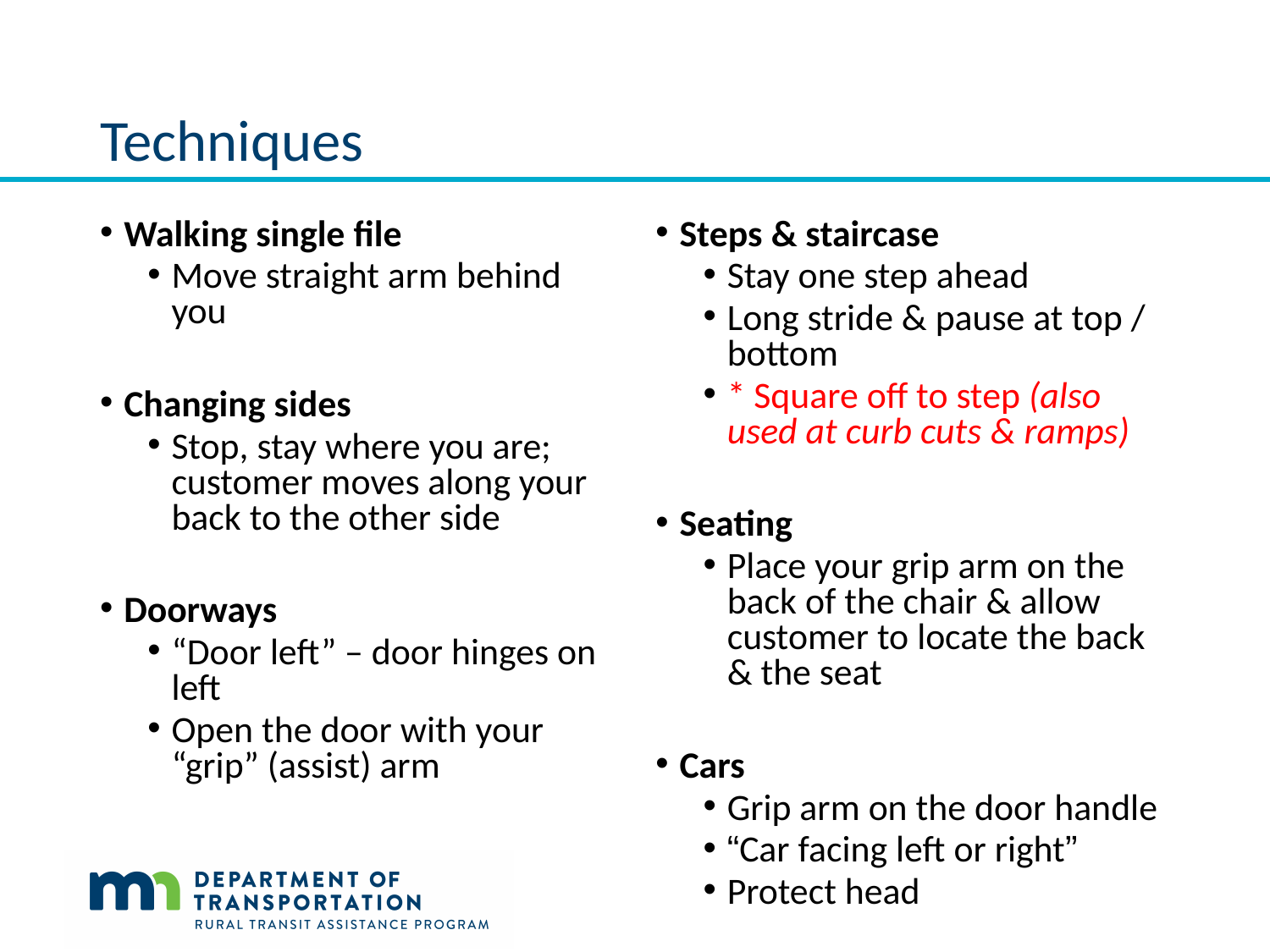

# Techniques
Walking single file
Move straight arm behind you

Changing sides
Stop, stay where you are; customer moves along your back to the other side

Doorways
“Door left” – door hinges on left
Open the door with your “grip” (assist) arm
Steps & staircase
Stay one step ahead
Long stride & pause at top / bottom
* Square off to step (also used at curb cuts & ramps)

Seating
Place your grip arm on the back of the chair & allow customer to locate the back & the seat

Cars
Grip arm on the door handle
“Car facing left or right”
Protect head